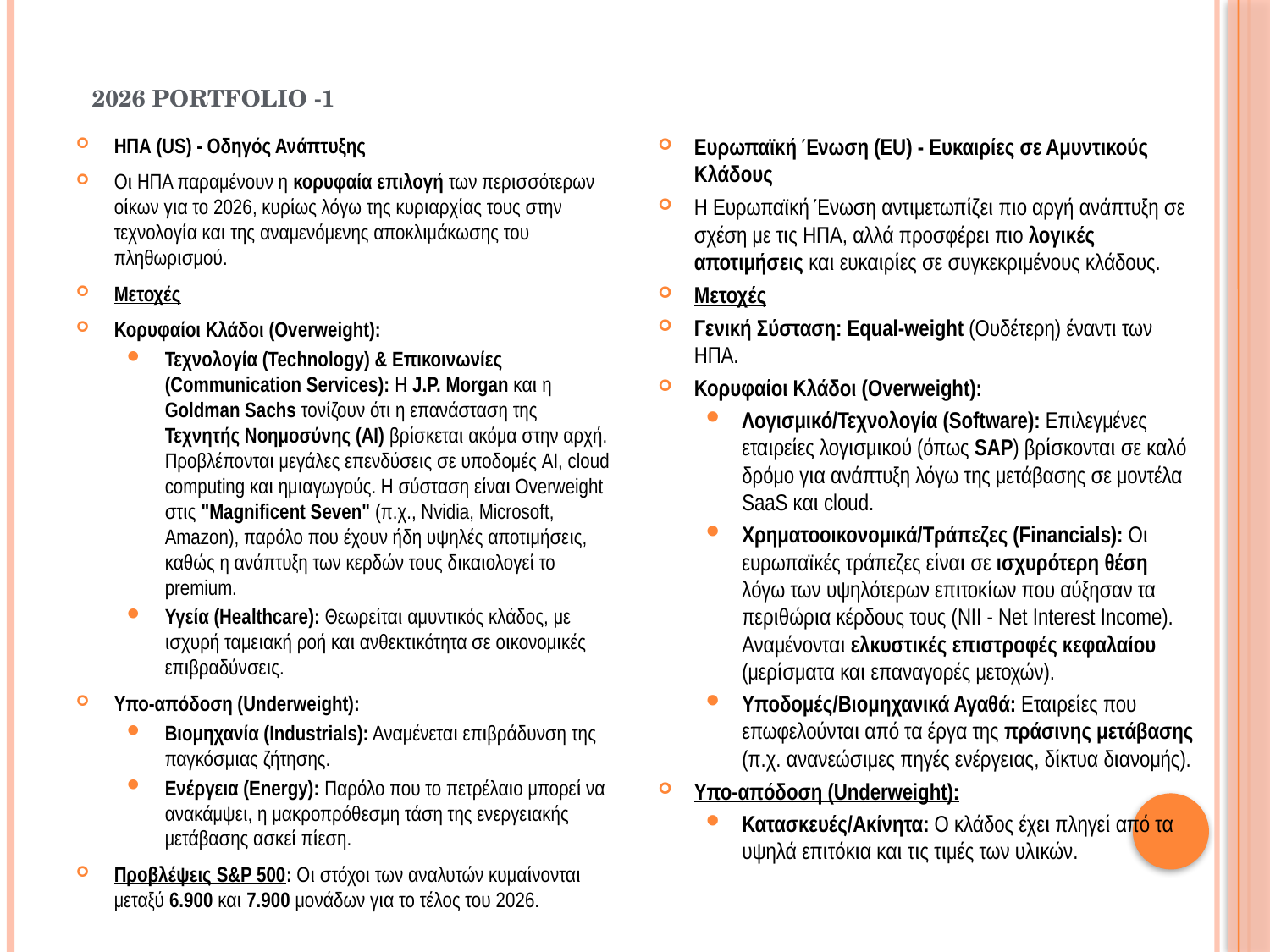

# 2026 Portfolio -1
ΗΠΑ (US) - Οδηγός Ανάπτυξης
Οι ΗΠΑ παραμένουν η κορυφαία επιλογή των περισσότερων οίκων για το 2026, κυρίως λόγω της κυριαρχίας τους στην τεχνολογία και της αναμενόμενης αποκλιμάκωσης του πληθωρισμού.
Μετοχές
Κορυφαίοι Κλάδοι (Overweight):
Τεχνολογία (Technology) & Επικοινωνίες (Communication Services): Η J.P. Morgan και η Goldman Sachs τονίζουν ότι η επανάσταση της Τεχνητής Νοημοσύνης (AI) βρίσκεται ακόμα στην αρχή. Προβλέπονται μεγάλες επενδύσεις σε υποδομές AI, cloud computing και ημιαγωγούς. Η σύσταση είναι Overweight στις "Magnificent Seven" (π.χ., Nvidia, Microsoft, Amazon), παρόλο που έχουν ήδη υψηλές αποτιμήσεις, καθώς η ανάπτυξη των κερδών τους δικαιολογεί το premium.
Υγεία (Healthcare): Θεωρείται αμυντικός κλάδος, με ισχυρή ταμειακή ροή και ανθεκτικότητα σε οικονομικές επιβραδύνσεις.
Υπο-απόδοση (Underweight):
Βιομηχανία (Industrials): Αναμένεται επιβράδυνση της παγκόσμιας ζήτησης.
Ενέργεια (Energy): Παρόλο που το πετρέλαιο μπορεί να ανακάμψει, η μακροπρόθεσμη τάση της ενεργειακής μετάβασης ασκεί πίεση.
Προβλέψεις S&P 500: Οι στόχοι των αναλυτών κυμαίνονται μεταξύ 6.900 και 7.900 μονάδων για το τέλος του 2026.
Ευρωπαϊκή Ένωση (EU) - Ευκαιρίες σε Αμυντικούς Κλάδους
Η Ευρωπαϊκή Ένωση αντιμετωπίζει πιο αργή ανάπτυξη σε σχέση με τις ΗΠΑ, αλλά προσφέρει πιο λογικές αποτιμήσεις και ευκαιρίες σε συγκεκριμένους κλάδους.
Μετοχές
Γενική Σύσταση: Equal-weight (Ουδέτερη) έναντι των ΗΠΑ.
Κορυφαίοι Κλάδοι (Overweight):
Λογισμικό/Τεχνολογία (Software): Επιλεγμένες εταιρείες λογισμικού (όπως SAP) βρίσκονται σε καλό δρόμο για ανάπτυξη λόγω της μετάβασης σε μοντέλα SaaS και cloud.
Χρηματοοικονομικά/Τράπεζες (Financials): Οι ευρωπαϊκές τράπεζες είναι σε ισχυρότερη θέση λόγω των υψηλότερων επιτοκίων που αύξησαν τα περιθώρια κέρδους τους (NII - Net Interest Income). Αναμένονται ελκυστικές επιστροφές κεφαλαίου (μερίσματα και επαναγορές μετοχών).
Υποδομές/Βιομηχανικά Αγαθά: Εταιρείες που επωφελούνται από τα έργα της πράσινης μετάβασης (π.χ. ανανεώσιμες πηγές ενέργειας, δίκτυα διανομής).
Υπο-απόδοση (Underweight):
Κατασκευές/Ακίνητα: Ο κλάδος έχει πληγεί από τα υψηλά επιτόκια και τις τιμές των υλικών.